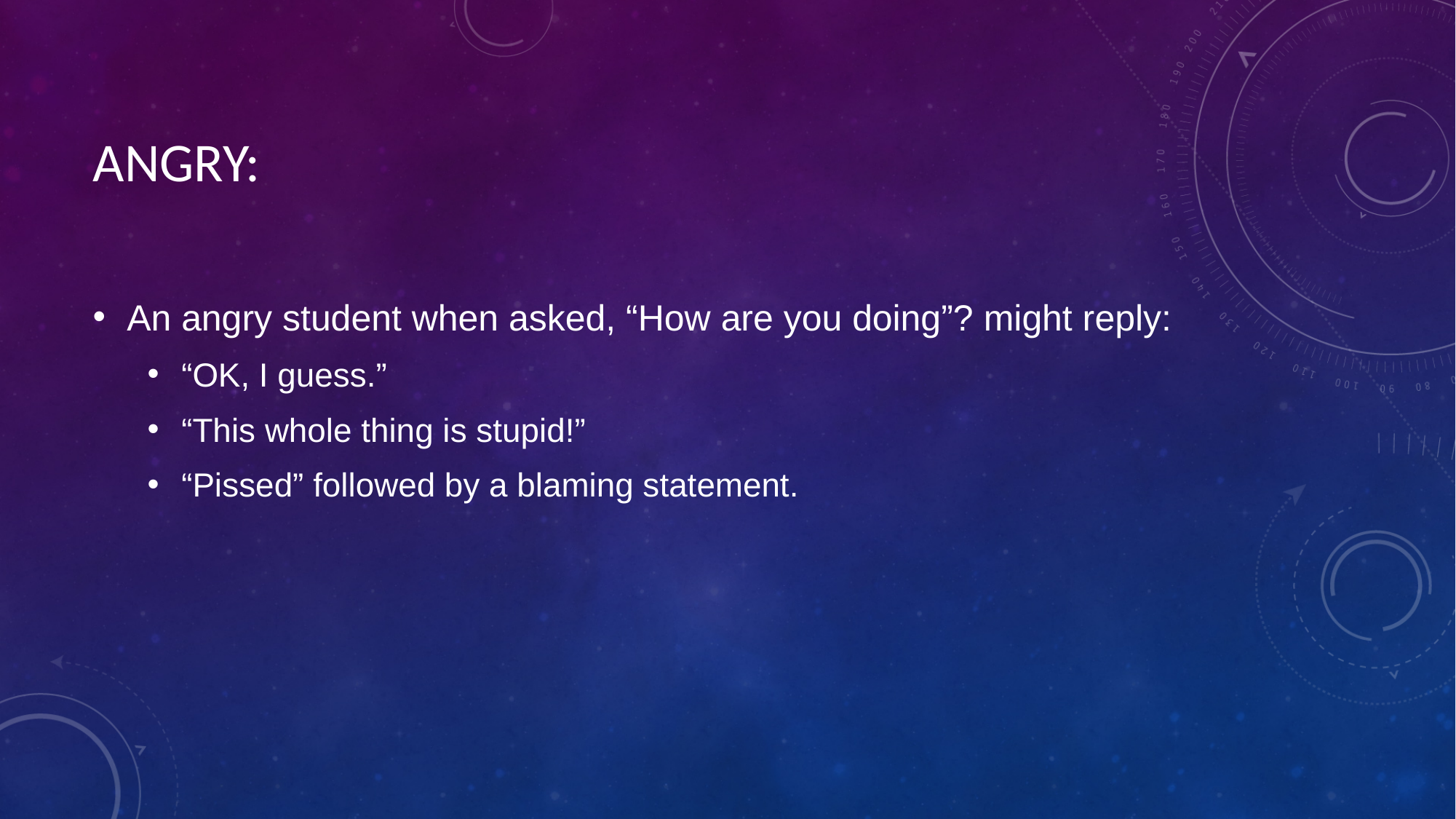

# Angry:
An angry student when asked, “How are you doing”? might reply:
“OK, I guess.”
“This whole thing is stupid!”
“Pissed” followed by a blaming statement.